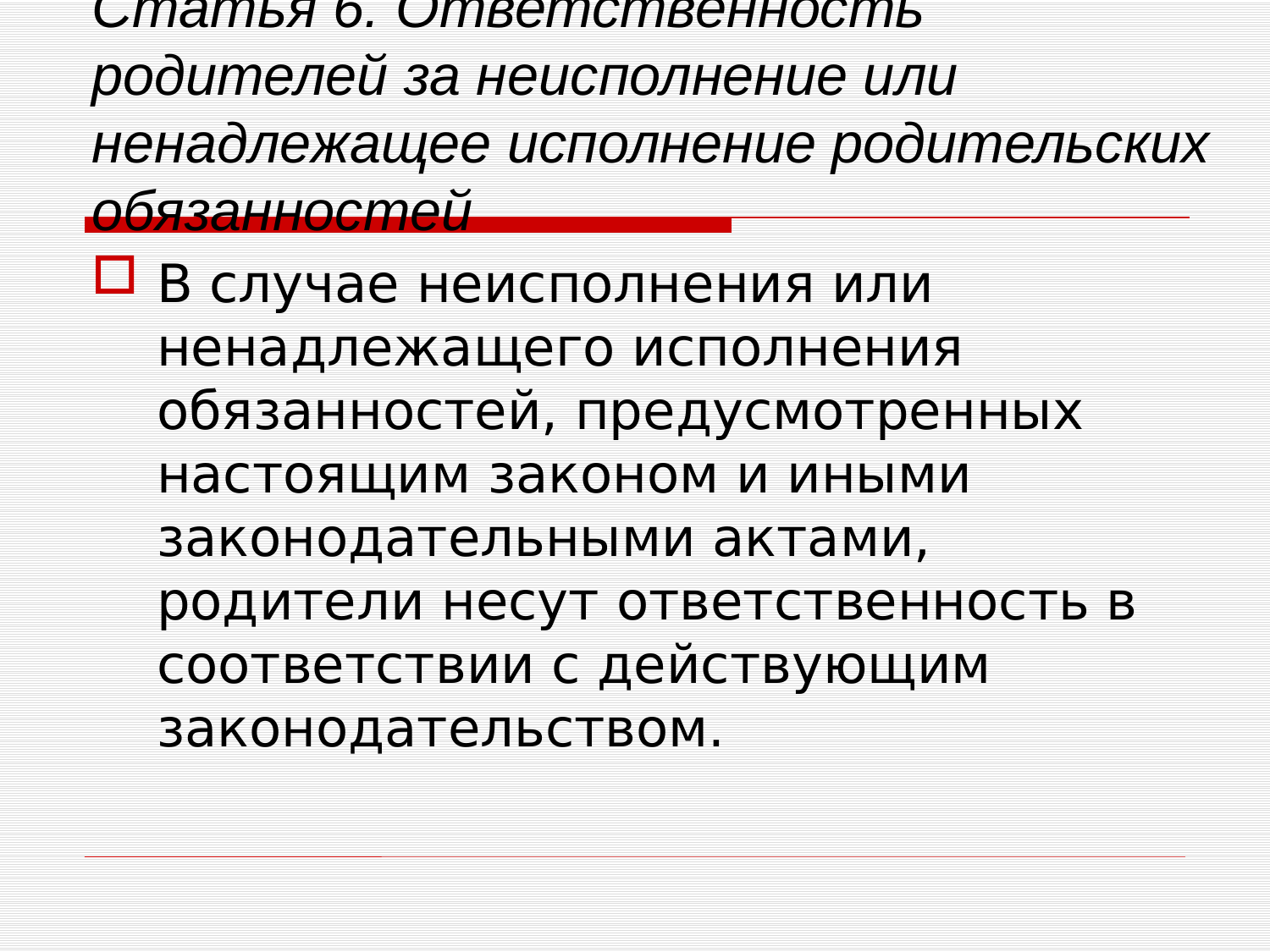

# Статья 6. Ответственность родителей за неисполнение или ненадлежащее исполнение родительских обязанностей
В случае неисполнения или ненадлежащего исполнения обязанностей, предусмотренных настоящим законом и иными законодательными актами, родители несут ответственность в соответствии с действующим законодательством.